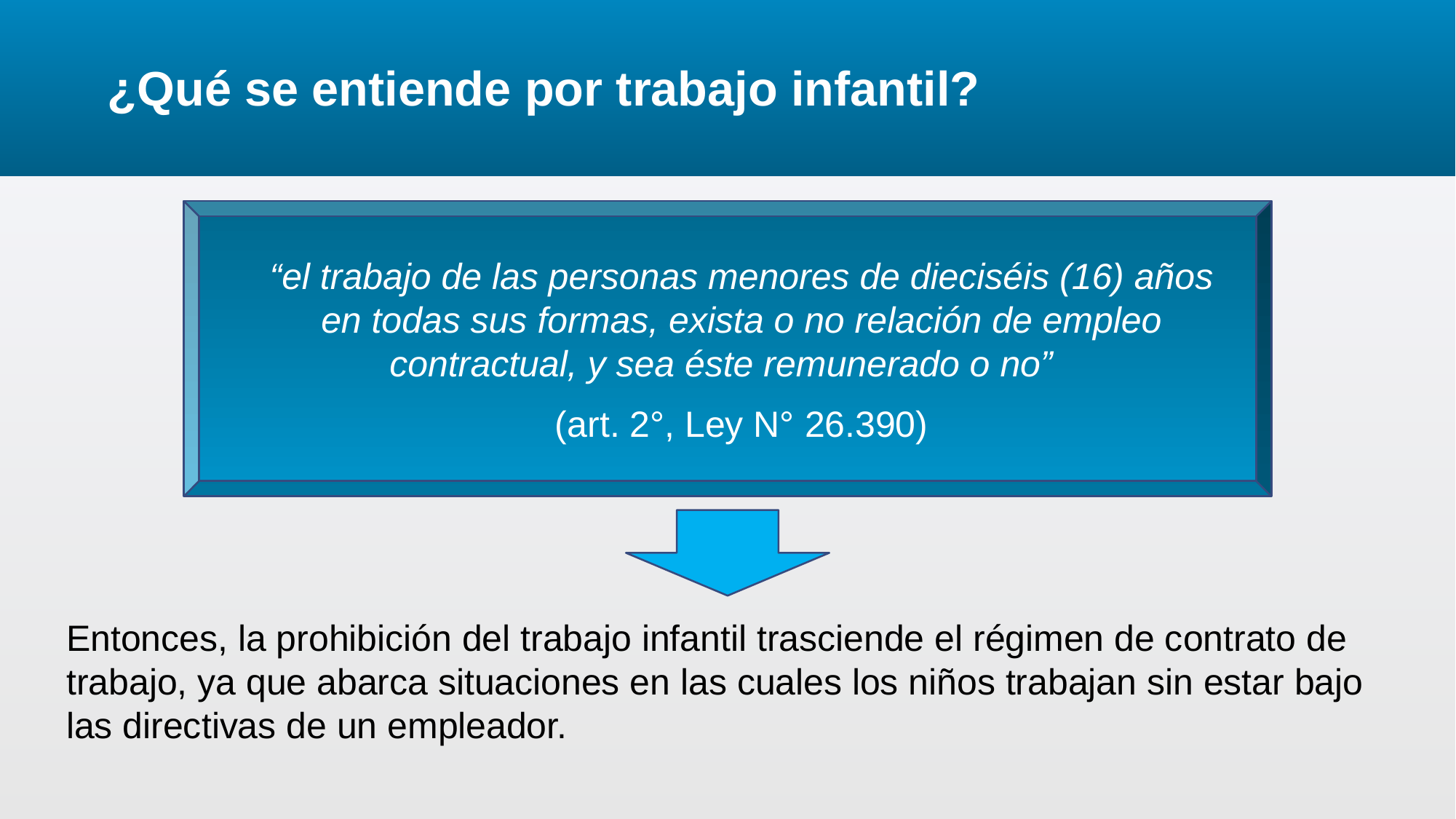

# ¿Qué se entiende por trabajo infantil?

“el trabajo de las personas menores de dieciséis (16) años en todas sus formas, exista o no relación de empleo contractual, y sea éste remunerado o no”
(art. 2°, Ley N° 26.390)

Entonces, la prohibición del trabajo infantil trasciende el régimen de contrato de trabajo, ya que abarca situaciones en las cuales los niños trabajan sin estar bajo las directivas de un empleador.